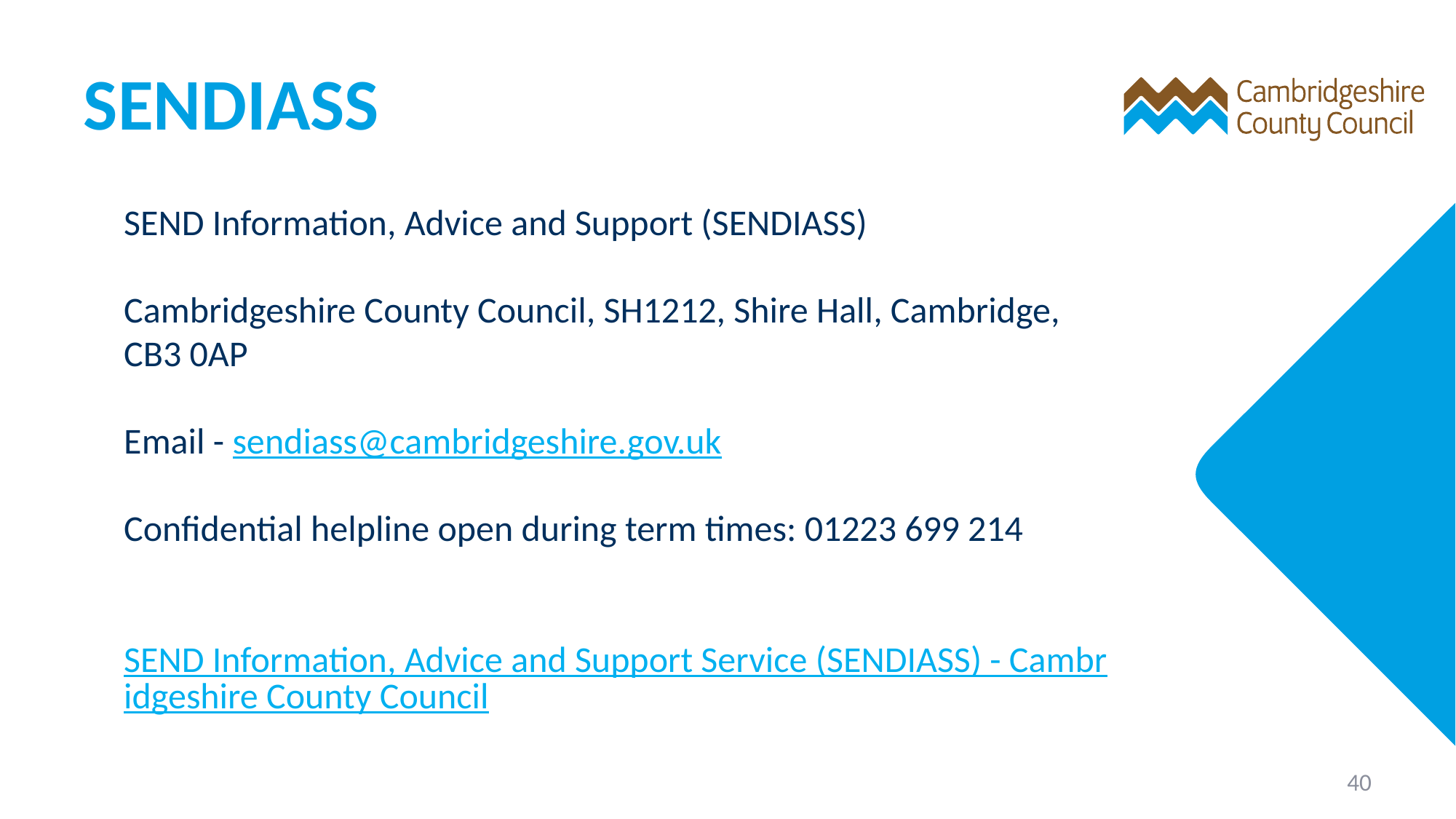

# SENDIASS
SEND Information, Advice and Support (SENDIASS)

Cambridgeshire County Council, SH1212, Shire Hall, Cambridge, CB3 0AP
Email - sendiass@cambridgeshire.gov.uk

Confidential helpline open during term times: 01223 699 214

SEND Information, Advice and Support Service (SENDIASS) - Cambridgeshire County Council
40